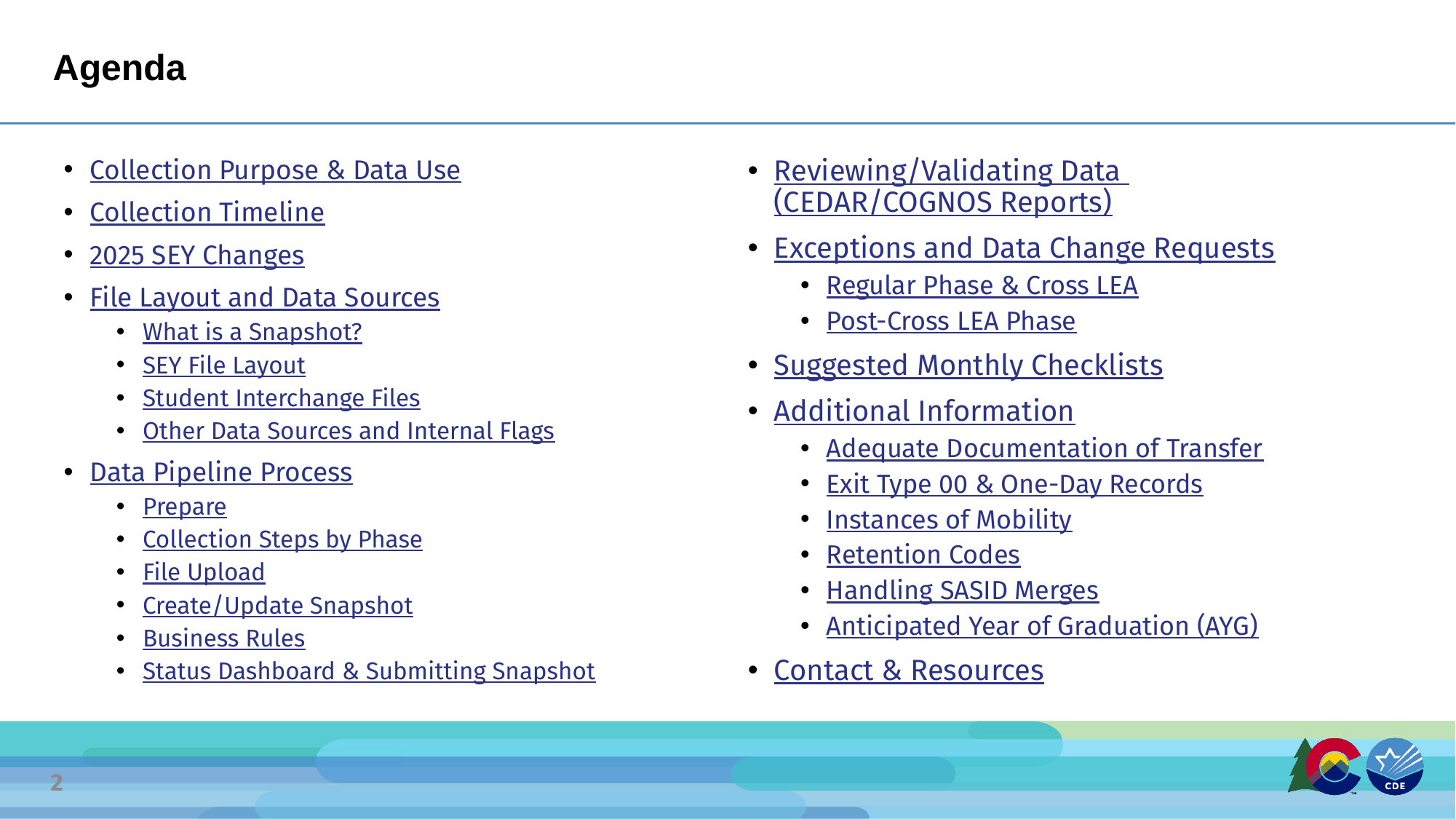

# Agenda
Collection Purpose & Data Use
Collection Timeline
2025 SEY Changes
File Layout and Data Sources
What is a Snapshot?
SEY File Layout
Student Interchange Files
Other Data Sources and Internal Flags
Data Pipeline Process
Prepare
Collection Steps by Phase
File Upload
Create/Update Snapshot
Business Rules
Status Dashboard & Submitting Snapshot
Reviewing/Validating Data
(CEDAR/COGNOS Reports)
Exceptions and Data Change Requests
Regular Phase & Cross LEA
Post-Cross LEA Phase
Suggested Monthly Checklists
Additional Information
Adequate Documentation of Transfer
Exit Type 00 & One-Day Records
Instances of Mobility
Retention Codes
Handling SASID Merges
Anticipated Year of Graduation (AYG)
Contact & Resources

2